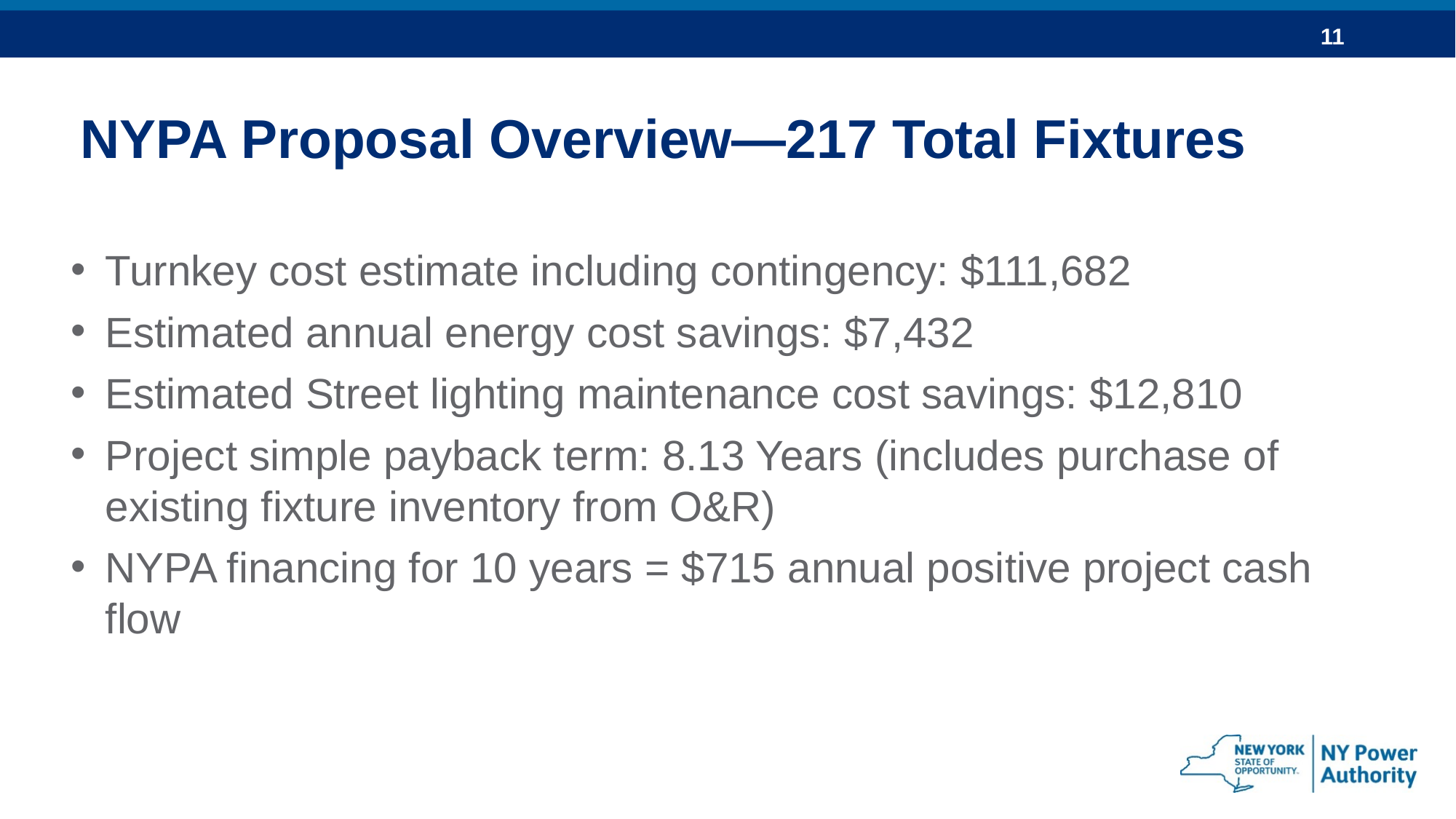

# NYPA Proposal Overview—217 Total Fixtures
Turnkey cost estimate including contingency: $111,682
Estimated annual energy cost savings: $7,432
Estimated Street lighting maintenance cost savings: $12,810
Project simple payback term: 8.13 Years (includes purchase of existing fixture inventory from O&R)
NYPA financing for 10 years = $715 annual positive project cash flow